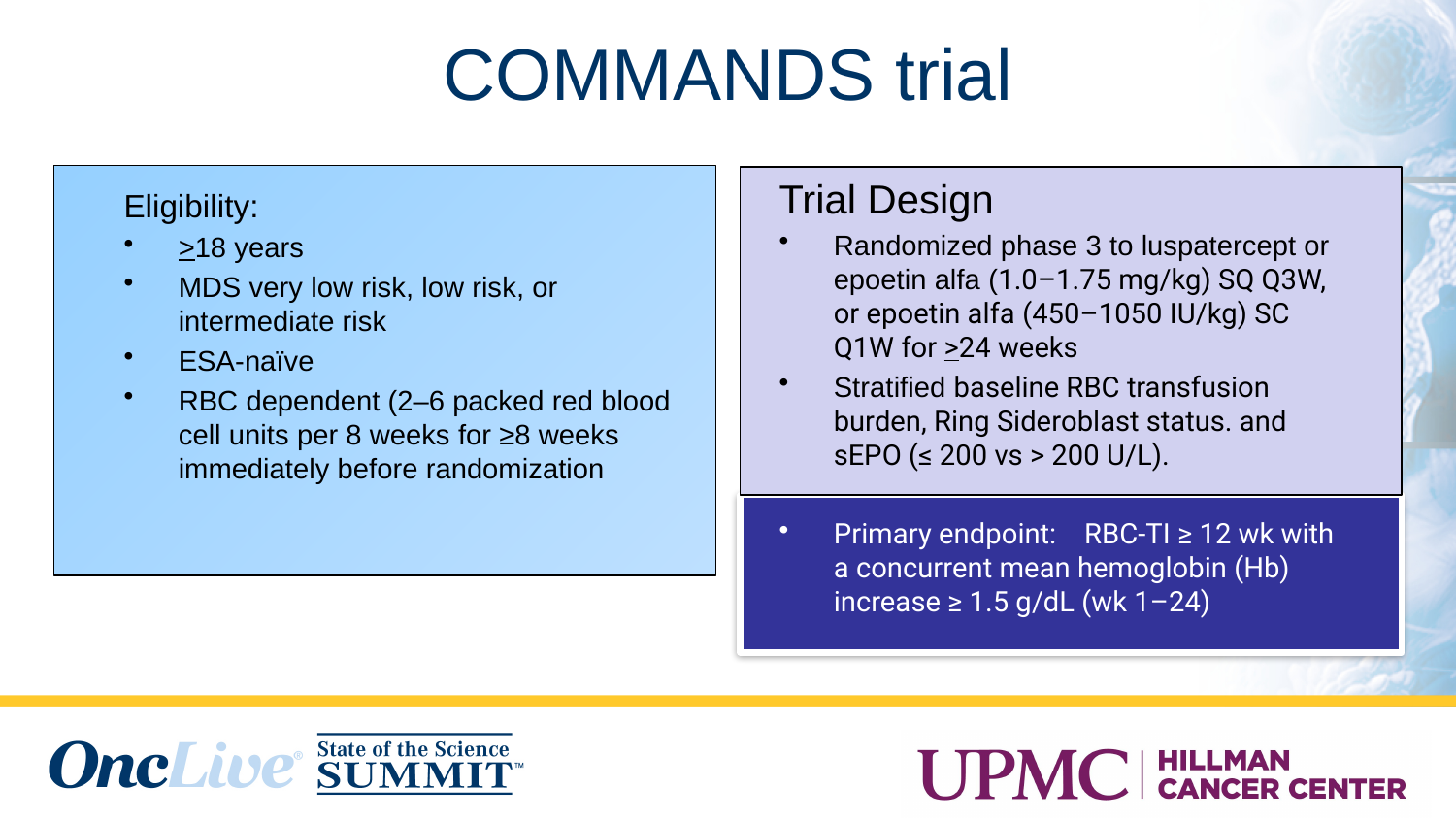

# COMMANDS trial

Trial Design
Randomized phase 3 to luspatercept or epoetin alfa (1.0–1.75 mg/kg) SQ Q3W, or epoetin alfa (450–1050 IU/kg) SC Q1W for >24 weeks
Stratified baseline RBC transfusion burden, Ring Sideroblast status. and sEPO (≤ 200 vs > 200 U/L).

Primary endpoint:    RBC-TI ≥ 12 wk with a concurrent mean hemoglobin (Hb) increase ≥ 1.5 g/dL (wk 1–24)

Eligibility:
>18 years
MDS very low risk, low risk, or intermediate risk
ESA-naïve
RBC dependent (2–6 packed red blood cell units per 8 weeks for ≥8 weeks immediately before randomization